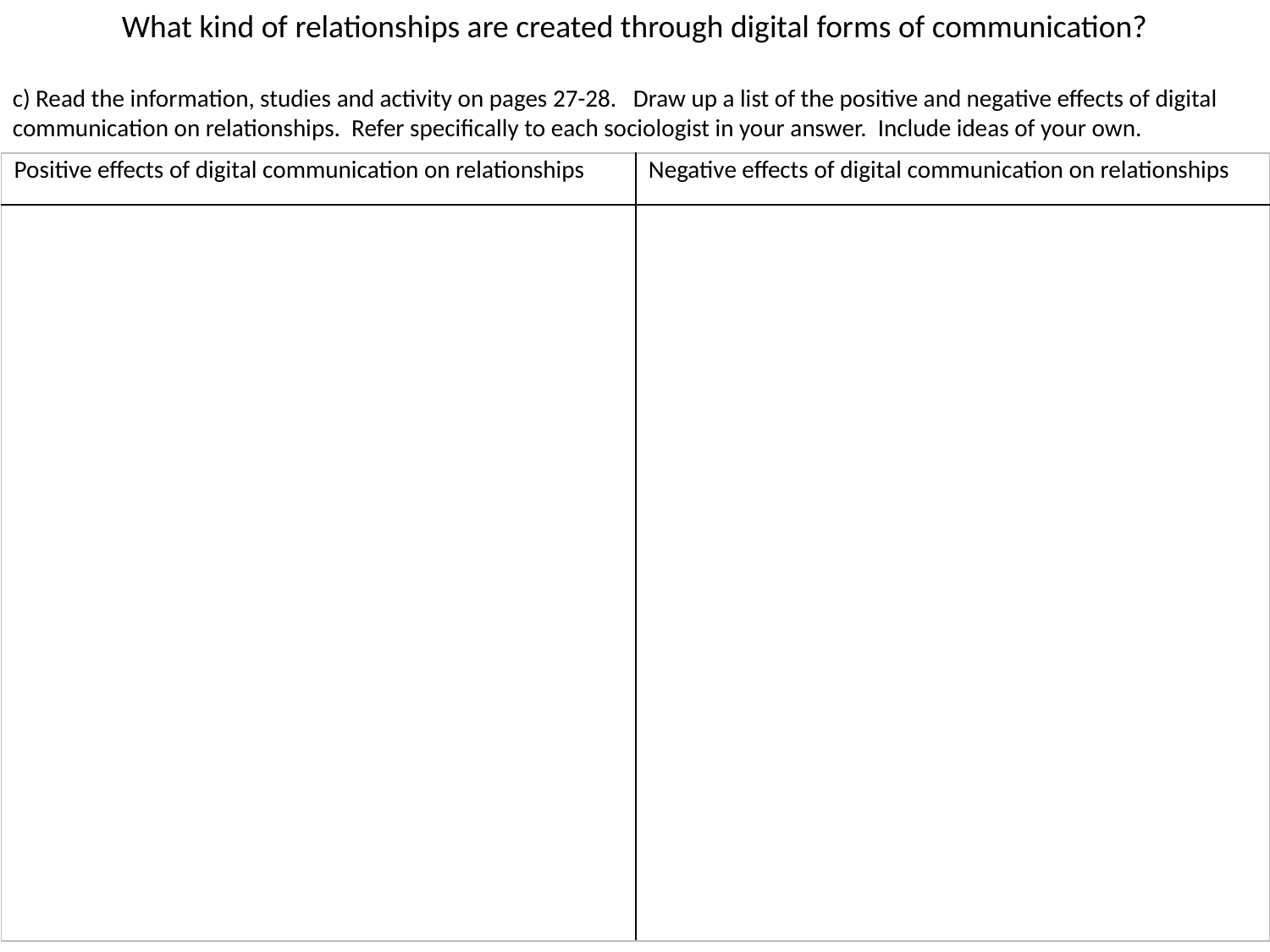

What kind of relationships are created through digital forms of communication?
c) Read the information, studies and activity on pages 27-28.   Draw up a list of the positive and negative effects of digital communication on relationships.  Refer specifically to each sociologist in your answer.  Include ideas of your own.
| Positive effects of digital communication on relationships | Negative effects of digital communication on relationships |
| --- | --- |
|  |  |